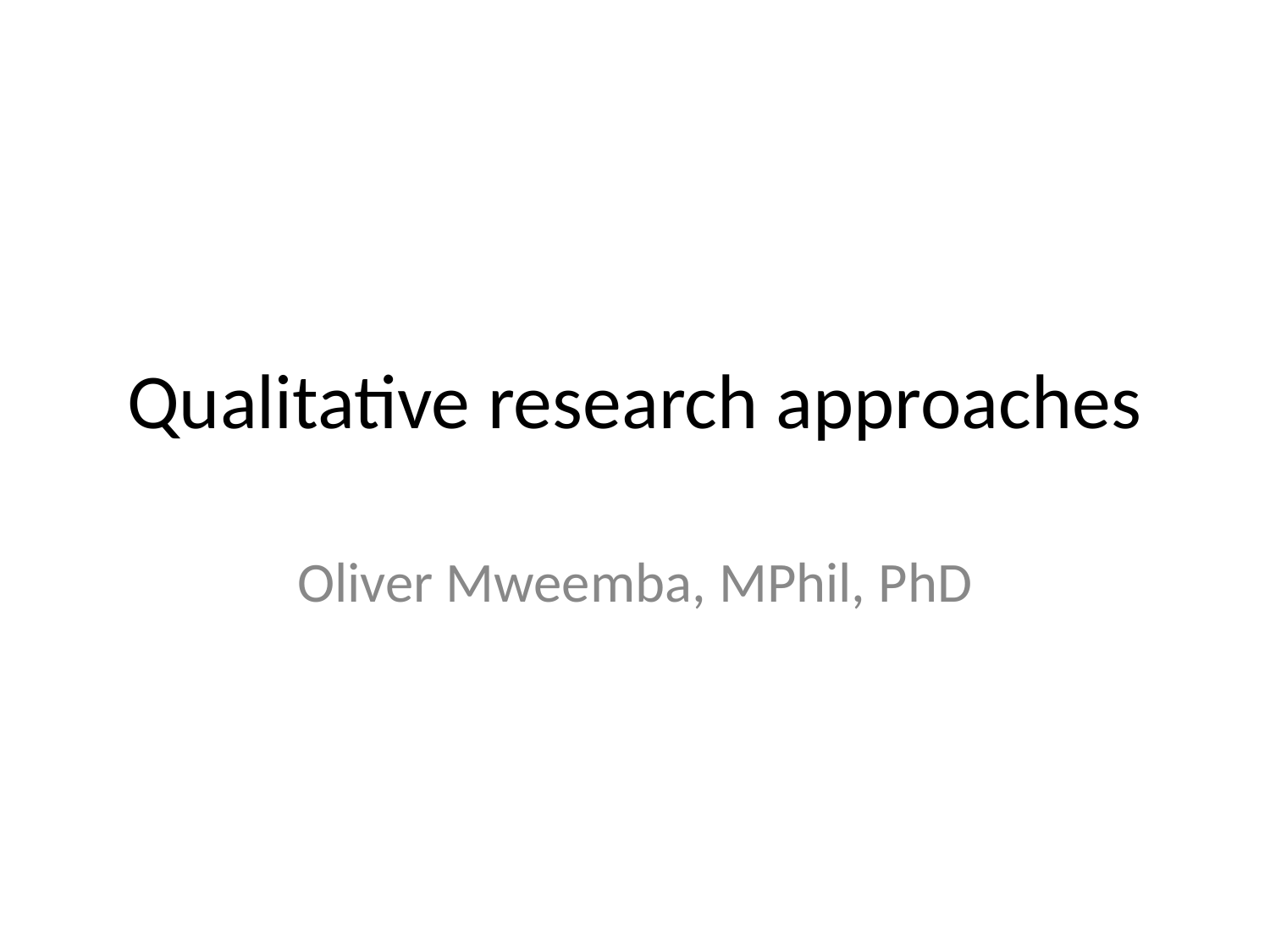

# Qualitative research approaches
Oliver Mweemba, MPhil, PhD